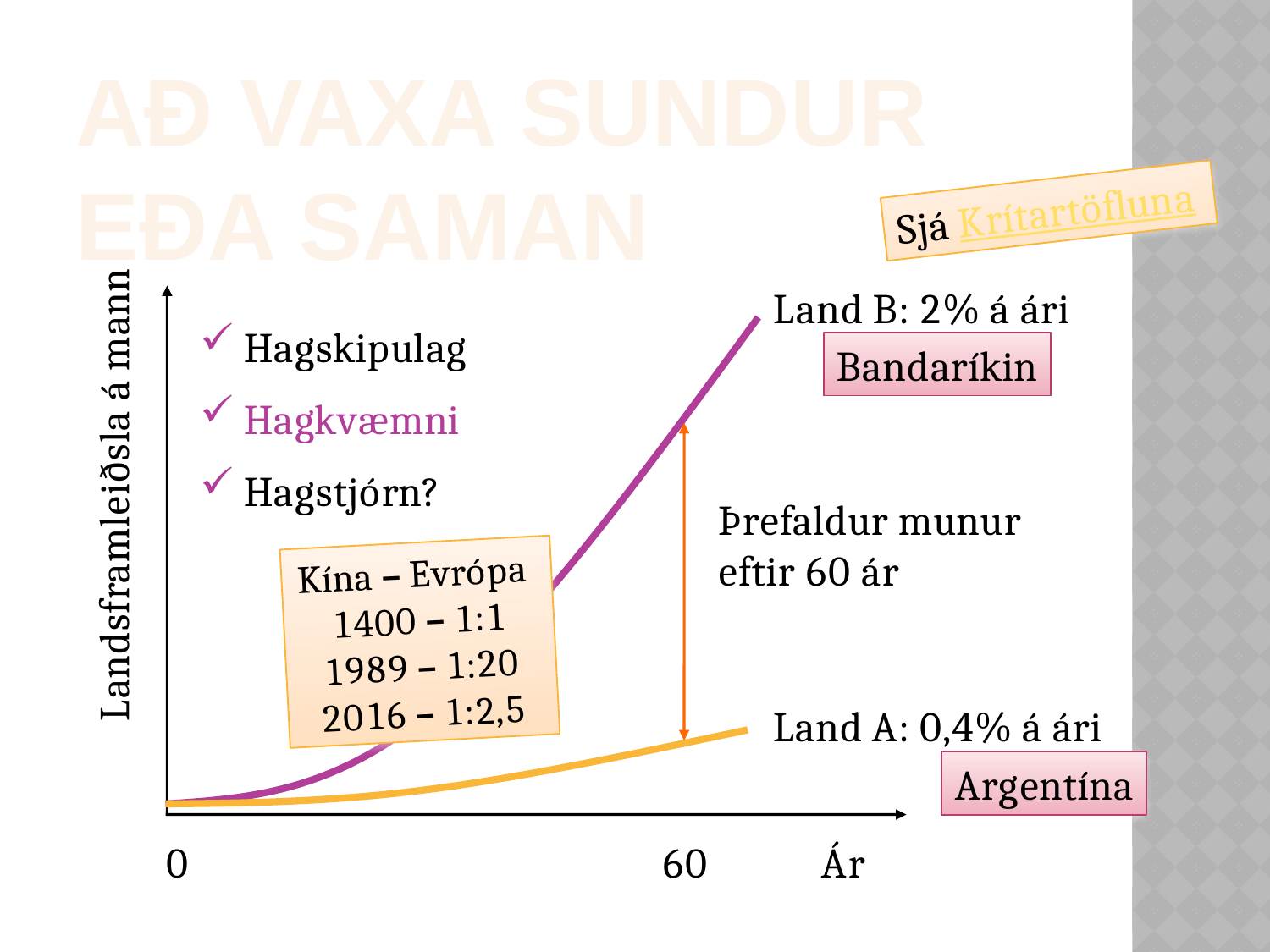

Að vaxa sundur eða saman
Sjá Krítartöfluna
Land B: 2% á ári

 Hagskipulag
 Hagkvæmni
 Hagstjórn?

Bandaríkin

Landsframleiðsla á mann
Þrefaldur munur eftir 60 ár
Kína – Evrópa
1400 – 1:1
1989 – 1:20
2016 – 1:2,5
Land A: 0,4% á ári

Argentína

60
0
Ár